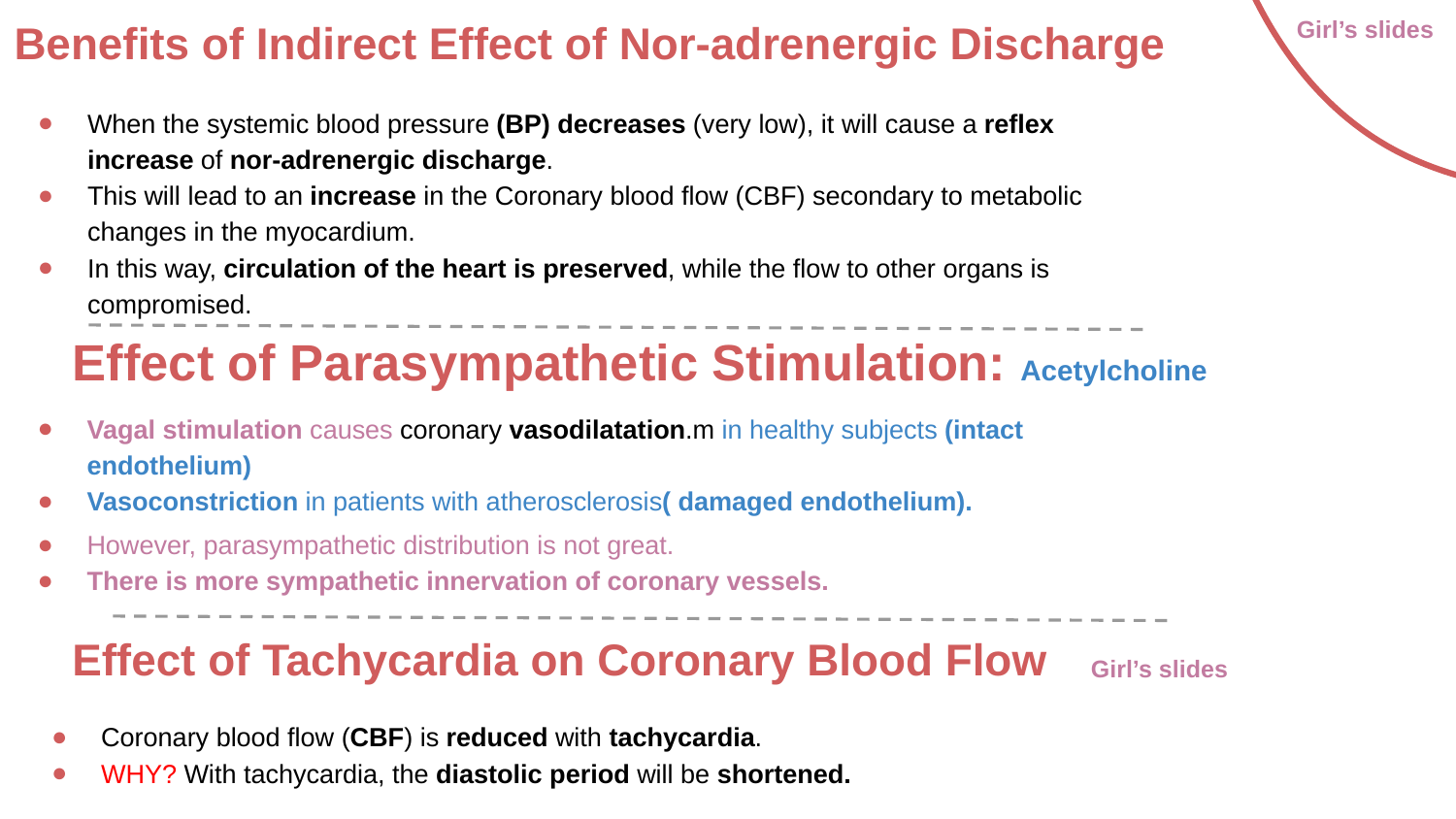

Girl’s slides
Benefits of Indirect Effect of Nor-adrenergic Discharge
When the systemic blood pressure (BP) decreases (very low), it will cause a reflex increase of nor-adrenergic discharge.
This will lead to an increase in the Coronary blood flow (CBF) secondary to metabolic changes in the myocardium.
In this way, circulation of the heart is preserved, while the flow to other organs is compromised.

Effect of Parasympathetic Stimulation: Acetylcholine
Vagal stimulation causes coronary vasodilatation.m in healthy subjects (intact endothelium)
Vasoconstriction in patients with atherosclerosis( damaged endothelium).
However, parasympathetic distribution is not great.
There is more sympathetic innervation of coronary vessels.
Effect of Tachycardia on Coronary Blood Flow
Girl’s slides
Coronary blood flow (CBF) is reduced with tachycardia.
WHY? With tachycardia, the diastolic period will be shortened.